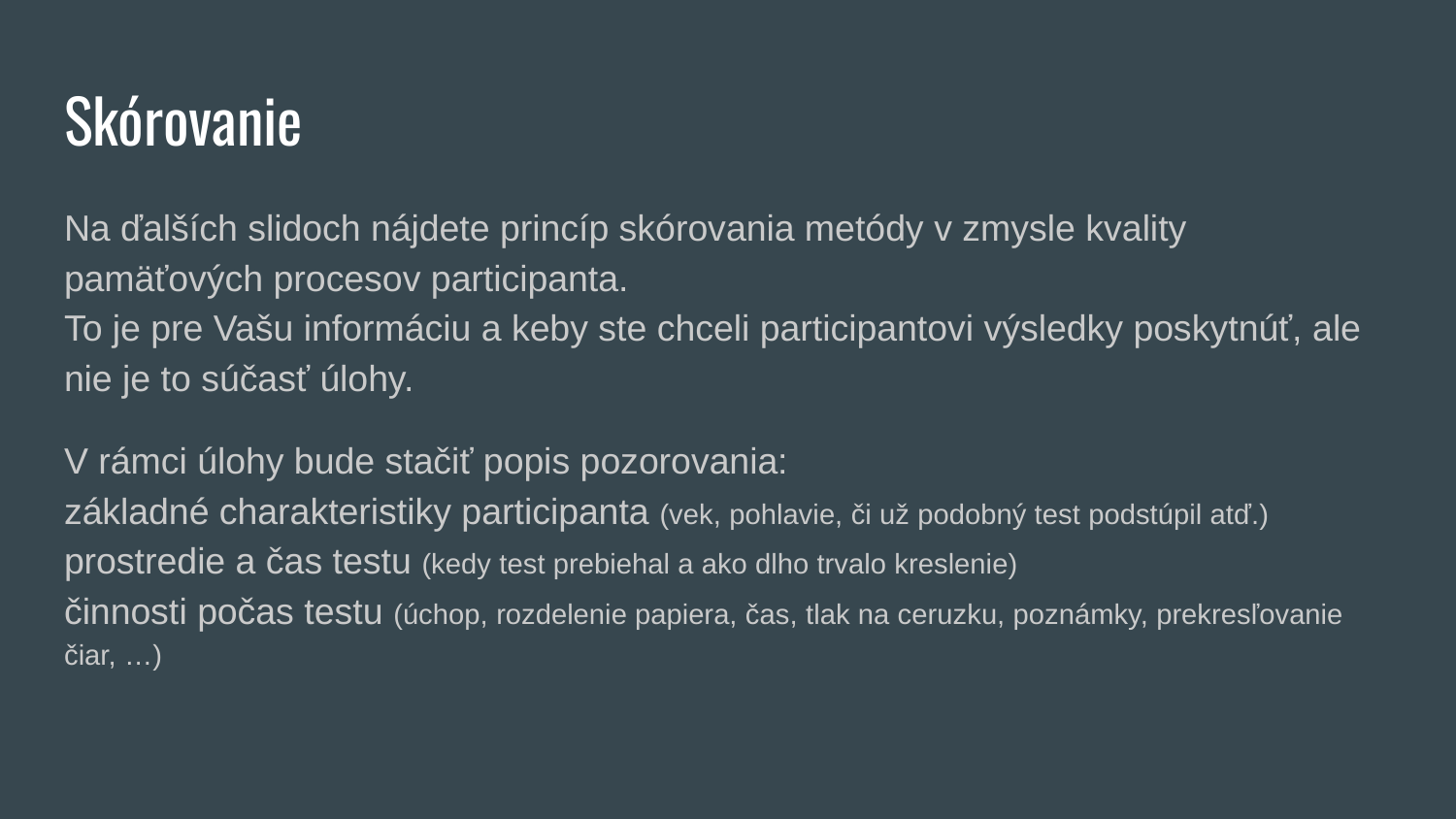

# Skórovanie
Na ďalších slidoch nájdete princíp skórovania metódy v zmysle kvality pamäťových procesov participanta.
To je pre Vašu informáciu a keby ste chceli participantovi výsledky poskytnúť, ale nie je to súčasť úlohy.
V rámci úlohy bude stačiť popis pozorovania:
základné charakteristiky participanta (vek, pohlavie, či už podobný test podstúpil atď.)
prostredie a čas testu (kedy test prebiehal a ako dlho trvalo kreslenie)
činnosti počas testu (úchop, rozdelenie papiera, čas, tlak na ceruzku, poznámky, prekresľovanie čiar, …)